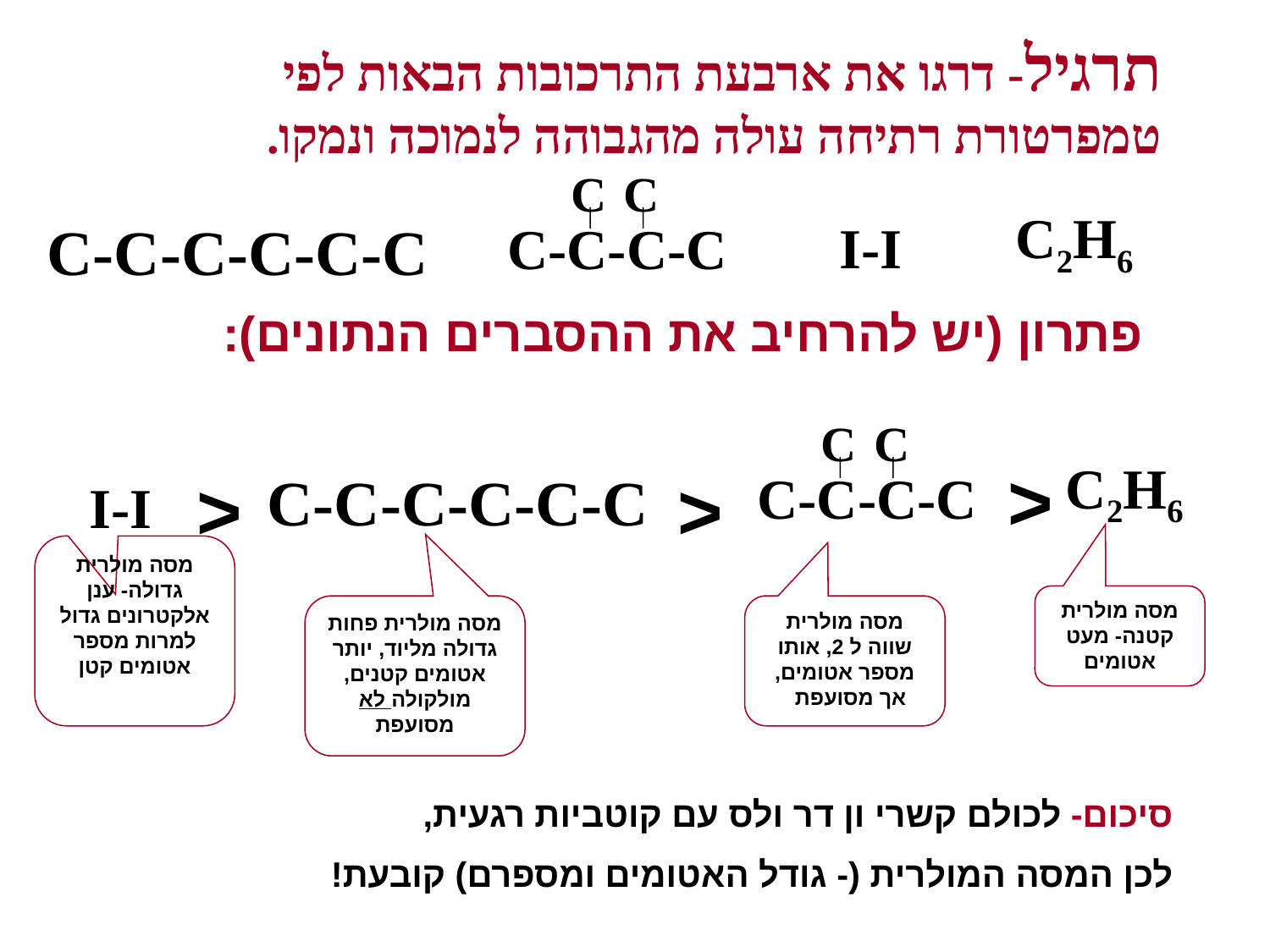

# תרגיל- דרגו את ארבעת התרכובות הבאות לפי טמפרטורת רתיחה עולה מהגבוהה לנמוכה ונמקו.
C
C
C-C-C-C

C2H6
C-C-C-C-C-C
I-I
פתרון (יש להרחיב את ההסברים הנתונים):
C
C
C-C-C-C

<
C2H6
<
C-C-C-C-C-C
<
I-I
מסה מולרית גדולה- ענן אלקטרונים גדול למרות מספר אטומים קטן
מסה מולרית קטנה- מעט אטומים
מסה מולרית פחות גדולה מליוד, יותר אטומים קטנים, מולקולה לא מסועפת
מסה מולרית שווה ל 2, אותו מספר אטומים, אך מסועפת
סיכום- לכולם קשרי ון דר ולס עם קוטביות רגעית,
לכן המסה המולרית (- גודל האטומים ומספרם) קובעת!